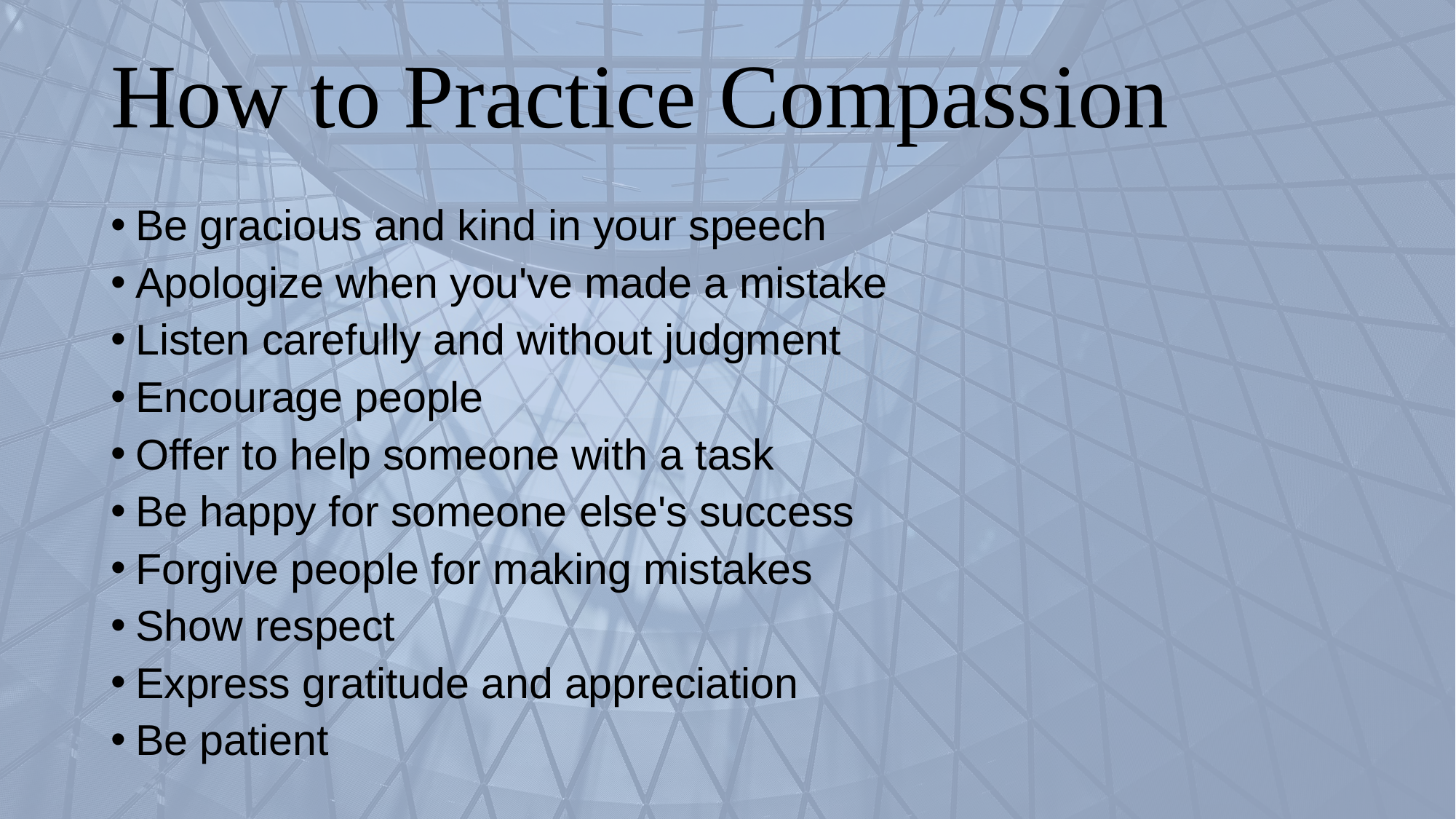

# How to Practice Compassion
Be gracious and kind in your speech
Apologize when you've made a mistake
Listen carefully and without judgment
Encourage people
Offer to help someone with a task
Be happy for someone else's success
Forgive people for making mistakes
Show respect
Express gratitude and appreciation
Be patient